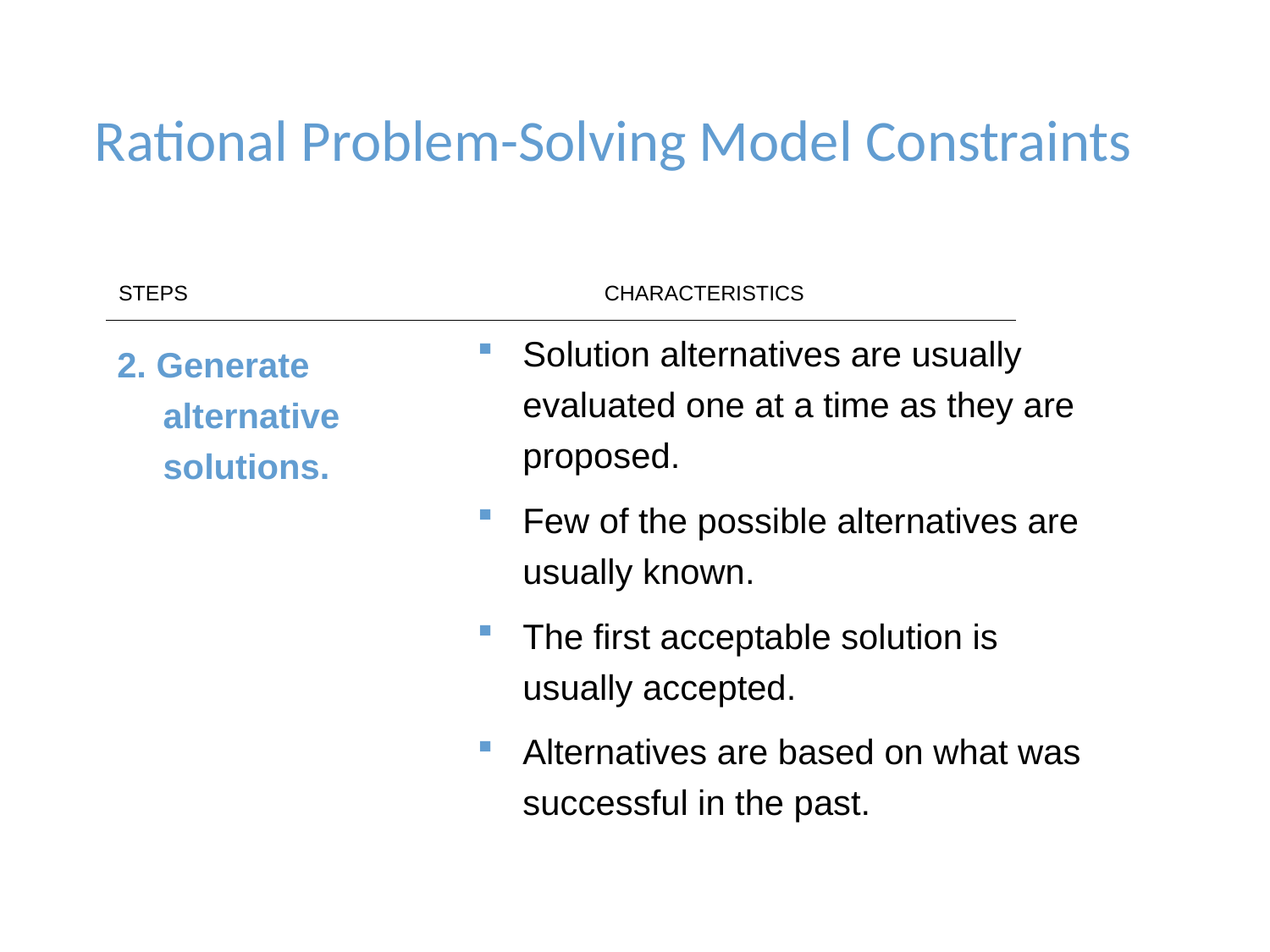

# Rational Problem-Solving Model Constraints
| STEPS | CHARACTERISTICS |
| --- | --- |
Solution alternatives are usually evaluated one at a time as they are proposed.
Few of the possible alternatives are usually known.
The first acceptable solution is usually accepted.
Alternatives are based on what was successful in the past.
2. Generate alternative solutions.